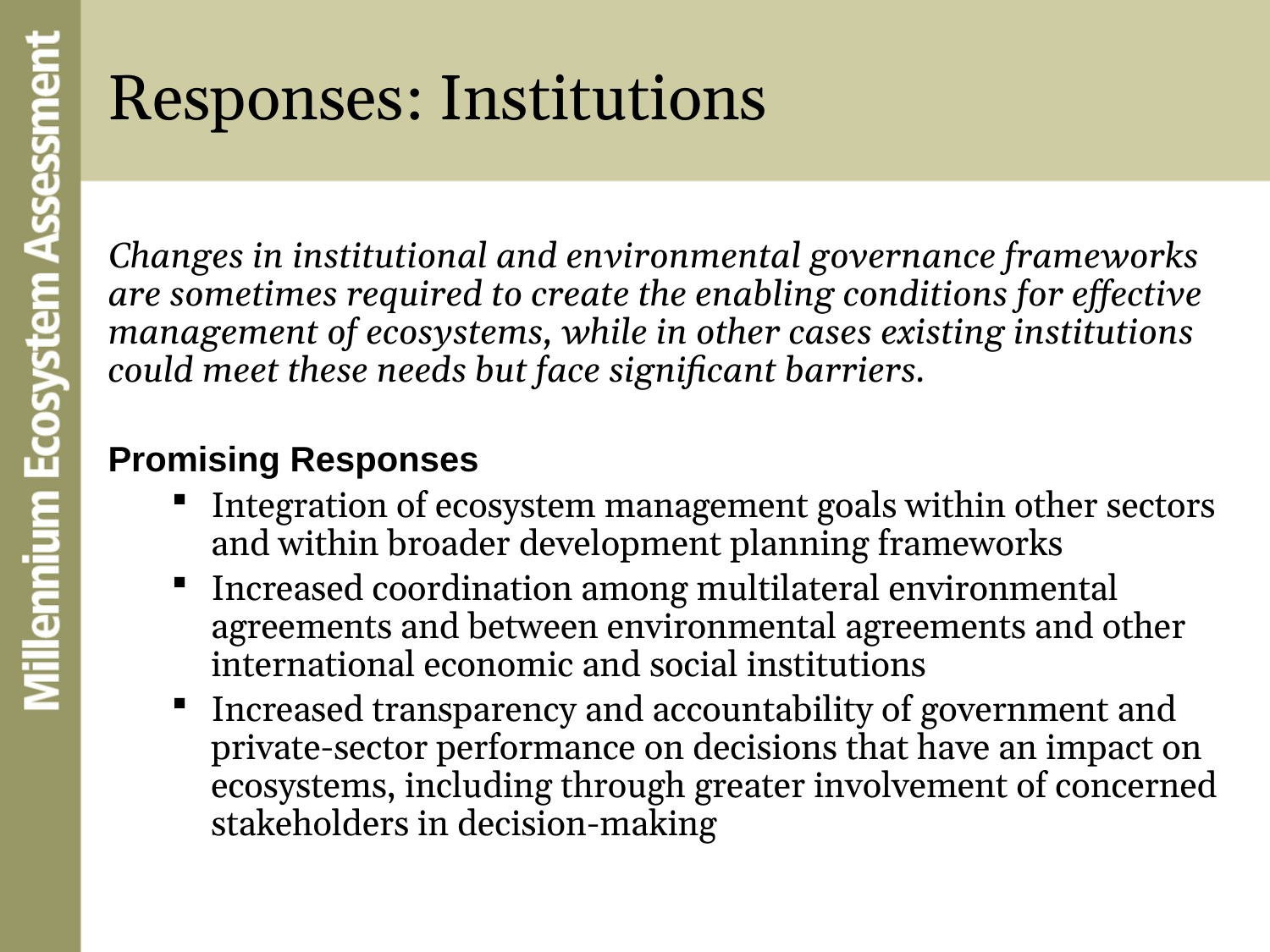

# Responses: Institutions
Changes in institutional and environmental governance frameworks are sometimes required to create the enabling conditions for effective management of ecosystems, while in other cases existing institutions could meet these needs but face significant barriers.

Promising Responses
Integration of ecosystem management goals within other sectors and within broader development planning frameworks
Increased coordination among multilateral environmental agreements and between environmental agreements and other international economic and social institutions
Increased transparency and accountability of government and private-sector performance on decisions that have an impact on  ecosystems, including through greater involvement of concerned stakeholders in decision-making